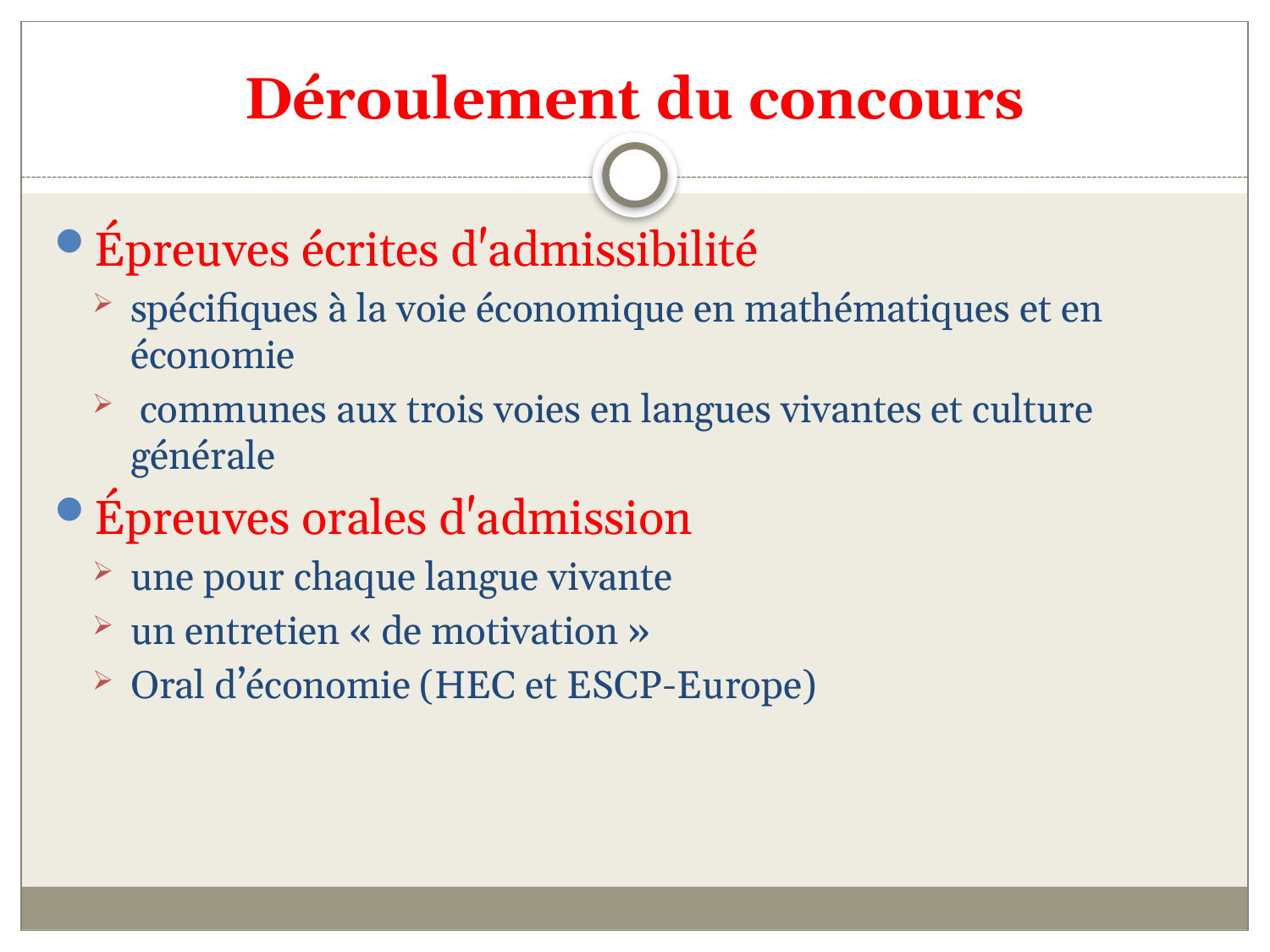

# Déroulement du concours
Épreuves écrites d'admissibilité
spécifiques à la voie économique en mathématiques et en économie
 communes aux trois voies en langues vivantes et culture générale
Épreuves orales d'admission
une pour chaque langue vivante
un entretien « de motivation »
Oral d’économie (HEC et ESCP-Europe)